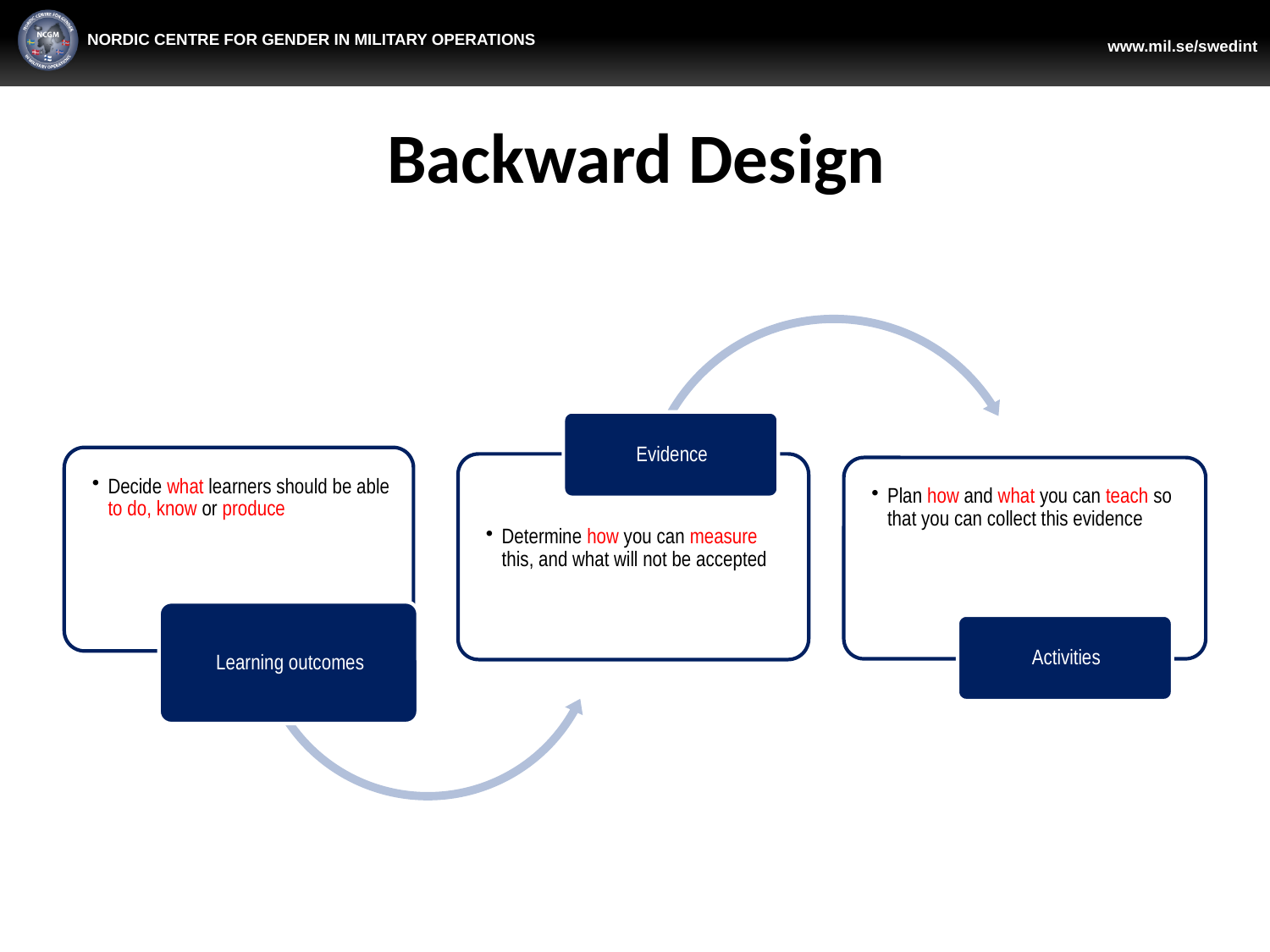

# Backward Design
Decide what learners should be able to do, know or produce
Learning outcomes
Determine how you can measure this, and what will not be accepted
Evidence
Plan how and what you can teach so that you can collect this evidence
Activities